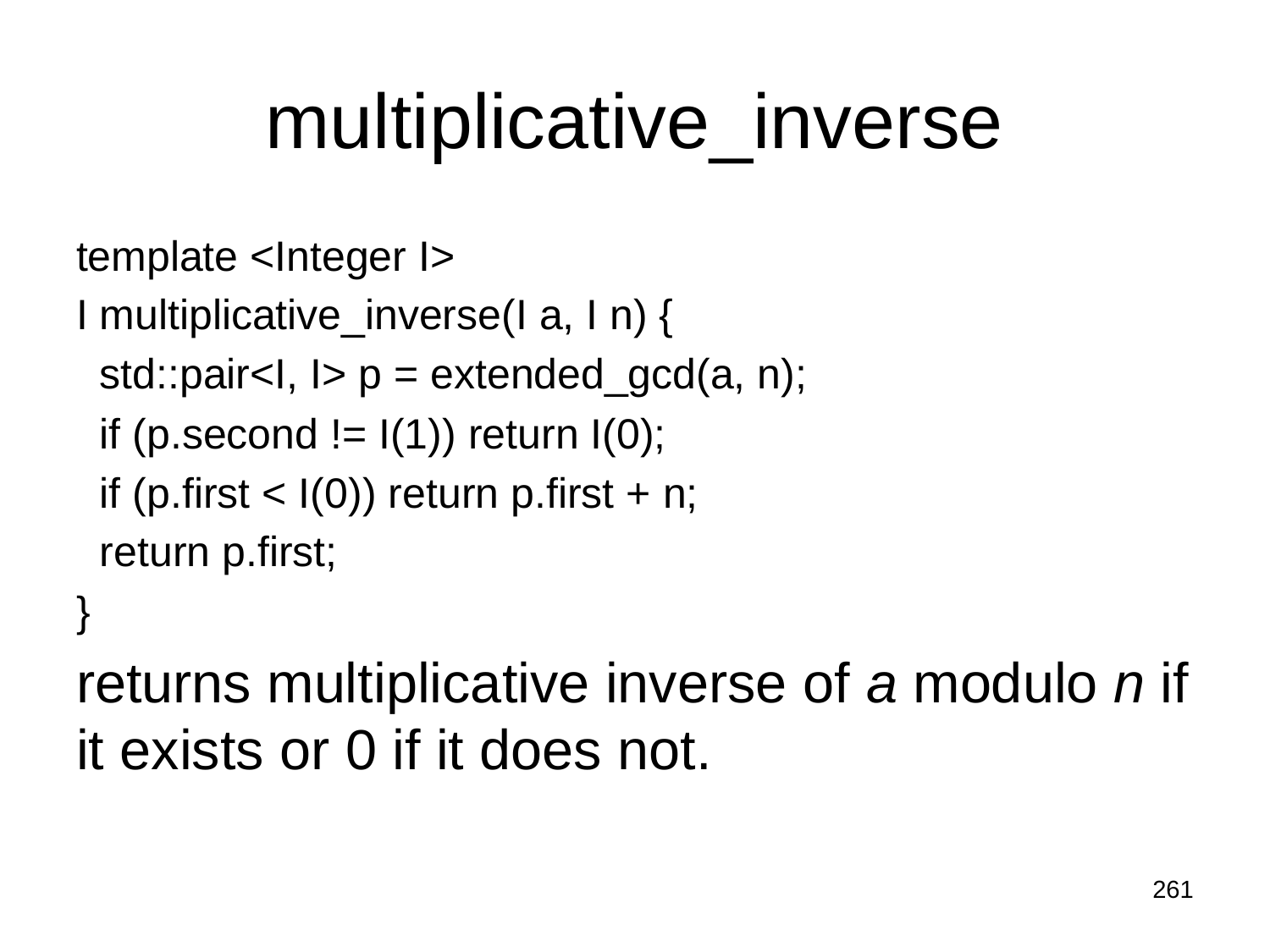

# multiplicative_inverse
template <Integer I>
I multiplicative_inverse(I a, I n) {
  std::pair<I, I> p = extended_gcd(a, n);
  if (p.second != I(1)) return I(0);
  if (p.first < I(0)) return p.first + n;
  return p.first;
}
returns multiplicative inverse of a modulo n if it exists or 0 if it does not.
261